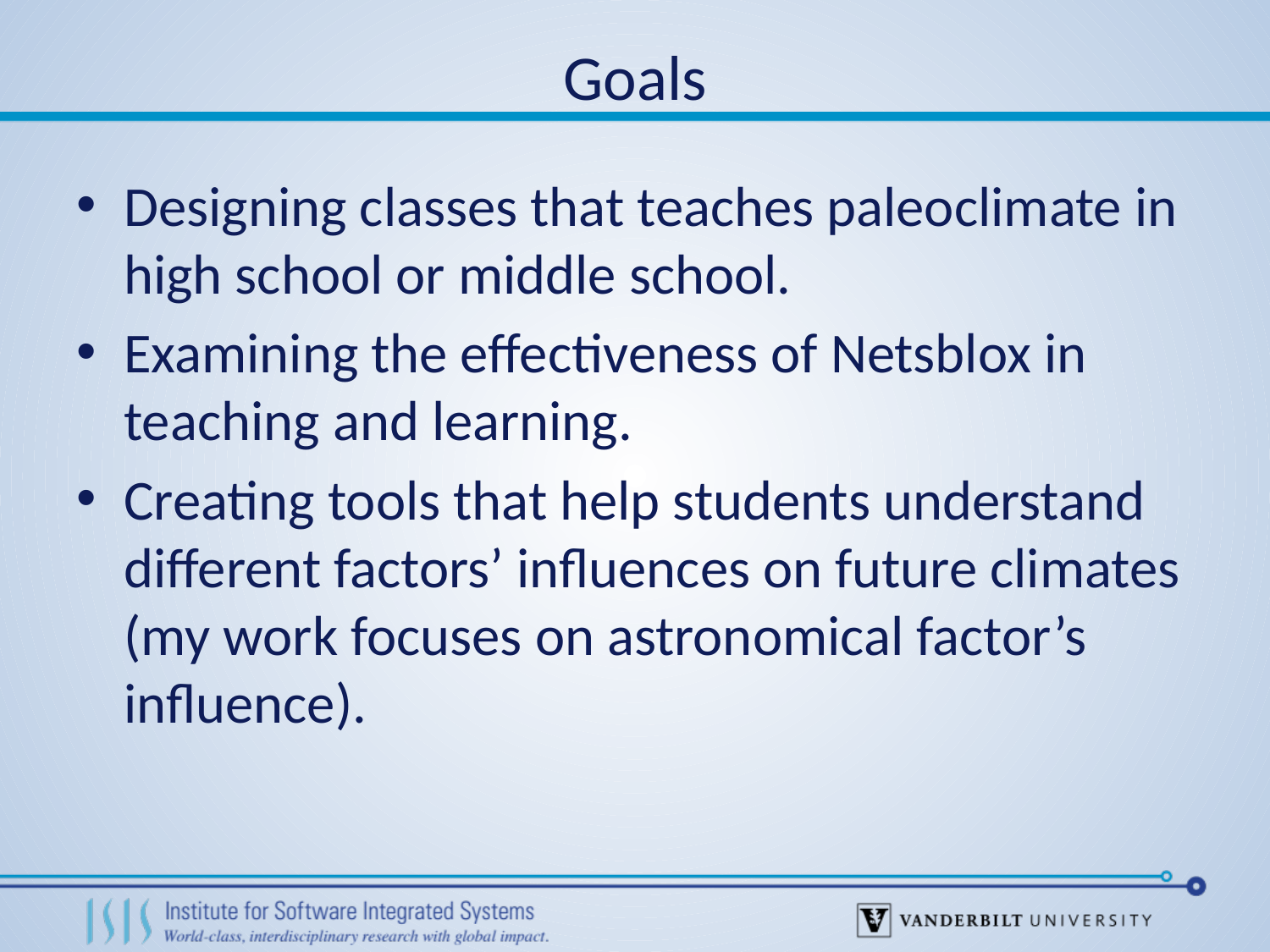

# Goals
Designing classes that teaches paleoclimate in high school or middle school.
Examining the effectiveness of Netsblox in teaching and learning.
Creating tools that help students understand different factors’ influences on future climates (my work focuses on astronomical factor’s influence).